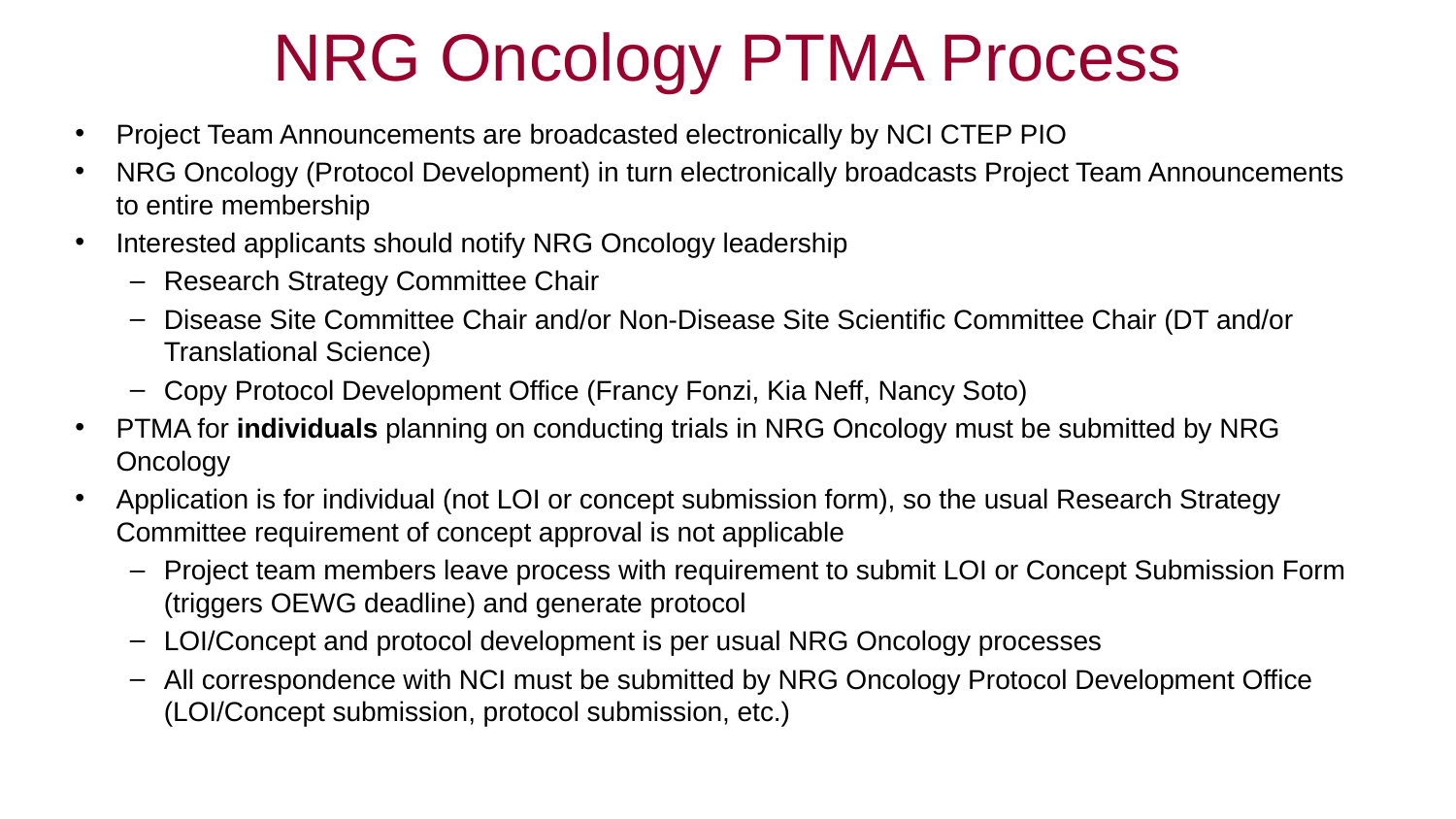

# NRG Oncology PTMA Process
Project Team Announcements are broadcasted electronically by NCI CTEP PIO
NRG Oncology (Protocol Development) in turn electronically broadcasts Project Team Announcements to entire membership
Interested applicants should notify NRG Oncology leadership
Research Strategy Committee Chair
Disease Site Committee Chair and/or Non-Disease Site Scientific Committee Chair (DT and/or Translational Science)
Copy Protocol Development Office (Francy Fonzi, Kia Neff, Nancy Soto)
PTMA for individuals planning on conducting trials in NRG Oncology must be submitted by NRG Oncology
Application is for individual (not LOI or concept submission form), so the usual Research Strategy Committee requirement of concept approval is not applicable
Project team members leave process with requirement to submit LOI or Concept Submission Form (triggers OEWG deadline) and generate protocol
LOI/Concept and protocol development is per usual NRG Oncology processes
All correspondence with NCI must be submitted by NRG Oncology Protocol Development Office (LOI/Concept submission, protocol submission, etc.)